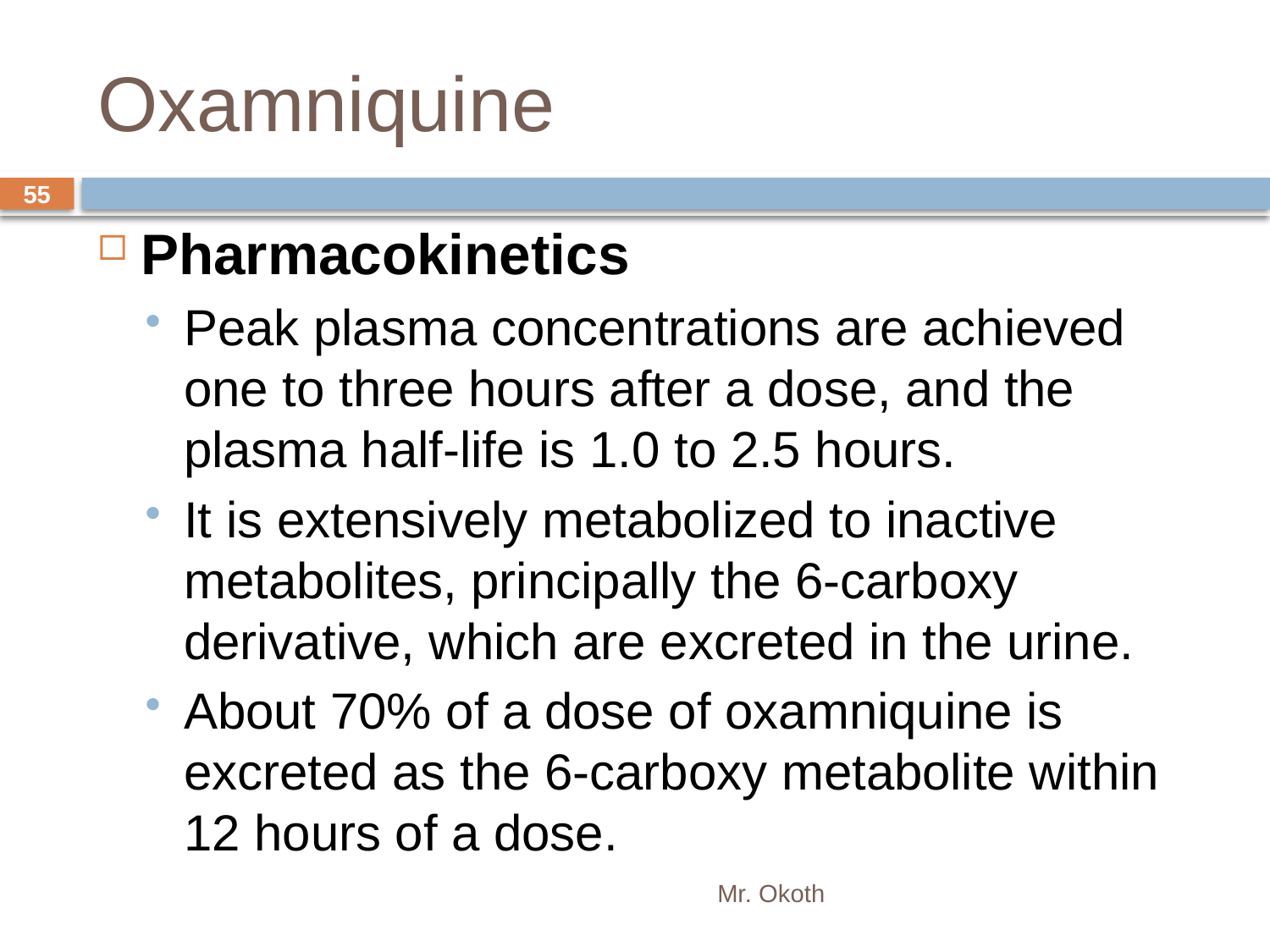

# Oxamniquine
55
Pharmacokinetics
Peak plasma concentrations are achieved one to three hours after a dose, and the plasma half-life is 1.0 to 2.5 hours.
It is extensively metabolized to inactive metabolites, principally the 6-carboxy derivative, which are excreted in the urine.
About 70% of a dose of oxamniquine is excreted as the 6-carboxy metabolite within 12 hours of a dose.

Mr. Okoth